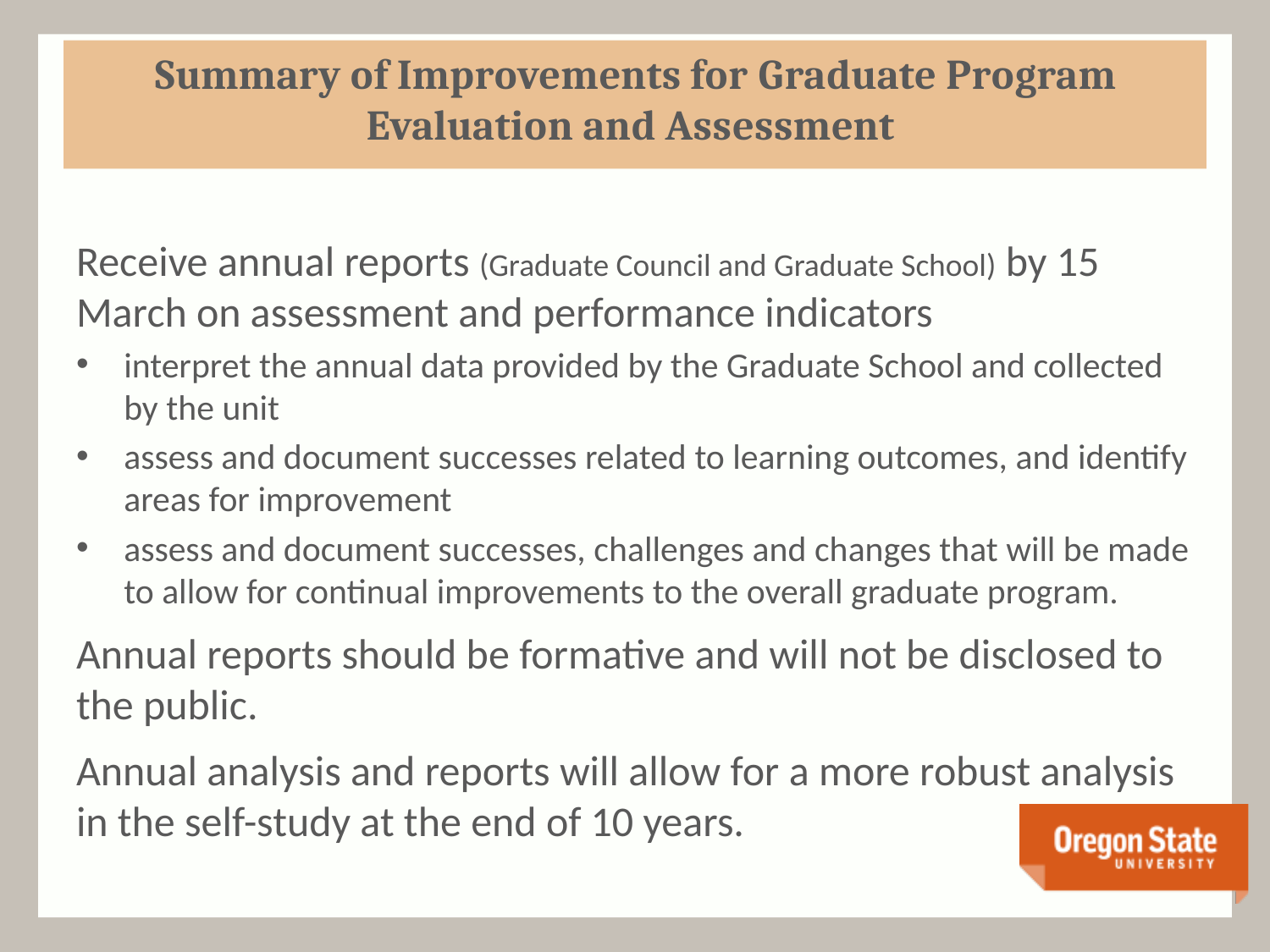

# Summary of Improvements for Graduate Program Evaluation and Assessment

Receive annual reports (Graduate Council and Graduate School) by 15 March on assessment and performance indicators
interpret the annual data provided by the Graduate School and collected by the unit
assess and document successes related to learning outcomes, and identify areas for improvement
assess and document successes, challenges and changes that will be made to allow for continual improvements to the overall graduate program.
Annual reports should be formative and will not be disclosed to the public.
Annual analysis and reports will allow for a more robust analysis in the self-study at the end of 10 years.